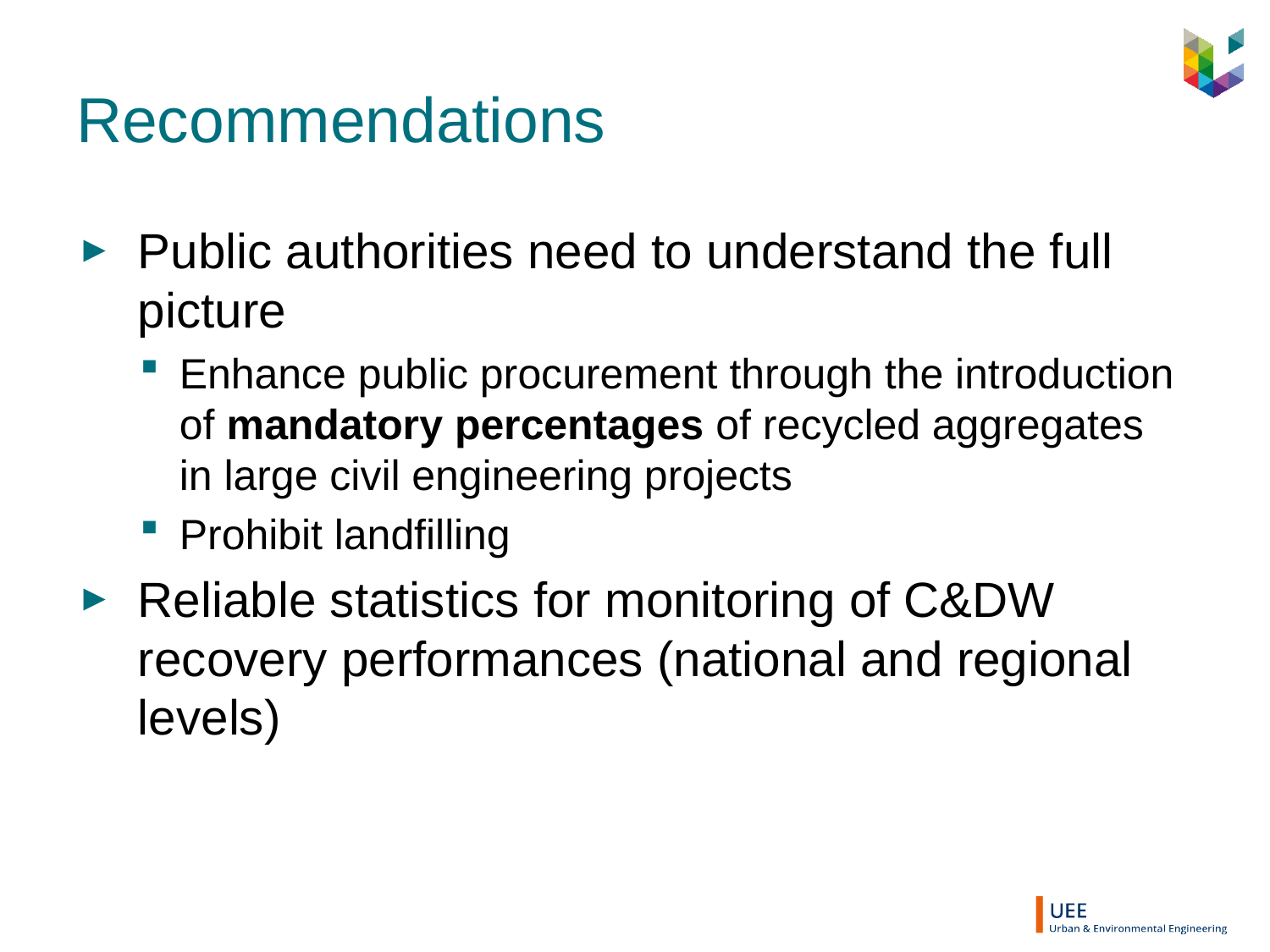

# Recommendations
Public authorities need to understand the full picture
Enhance public procurement through the introduction of mandatory percentages of recycled aggregates in large civil engineering projects
Prohibit landfilling
Reliable statistics for monitoring of C&DW recovery performances (national and regional levels)